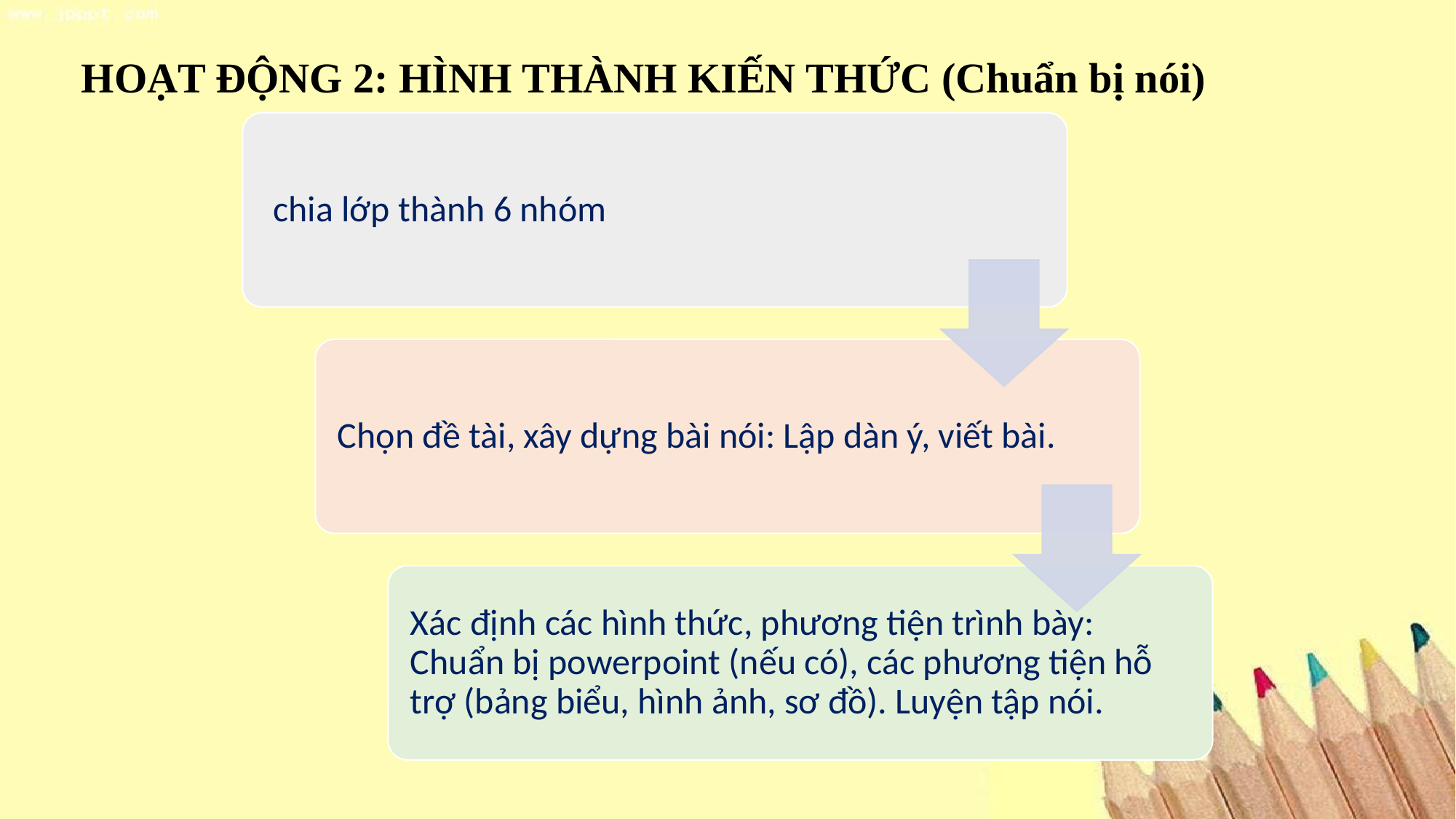

HOẠT ĐỘNG 2: HÌNH THÀNH KIẾN THỨC (Chuẩn bị nói)
 chia lớp thành 6 nhóm
Chọn đề tài, xây dựng bài nói: Lập dàn ý, viết bài.
Xác định các hình thức, phương tiện trình bày: Chuẩn bị powerpoint (nếu có), các phương tiện hỗ trợ (bảng biểu, hình ảnh, sơ đồ). Luyện tập nói.